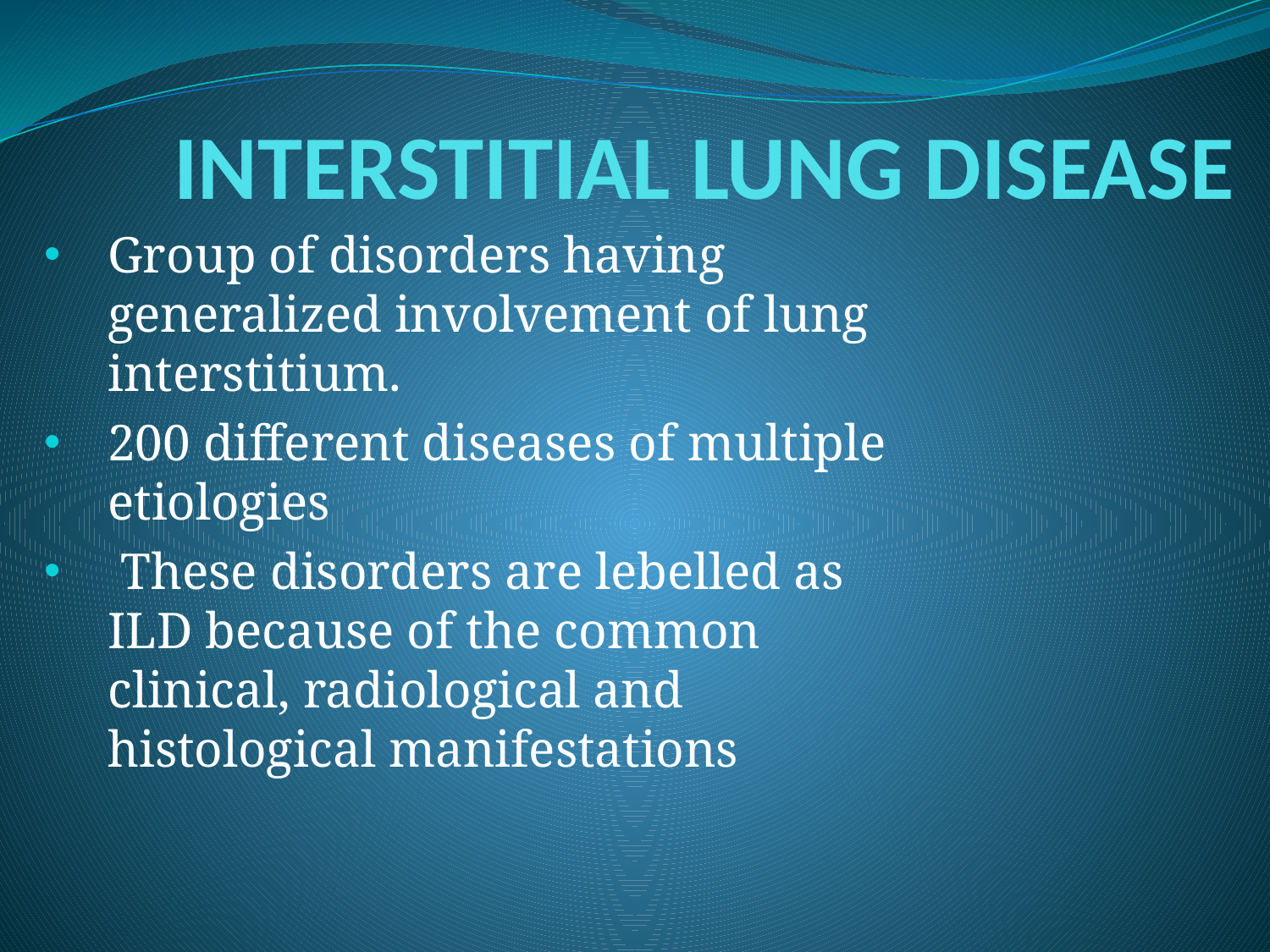

# INTERSTITIAL LUNG DISEASE
Group of disorders having generalized involvement of lung interstitium.
200 different diseases of multiple etiologies
 These disorders are lebelled as ILD because of the common clinical, radiological and histological manifestations